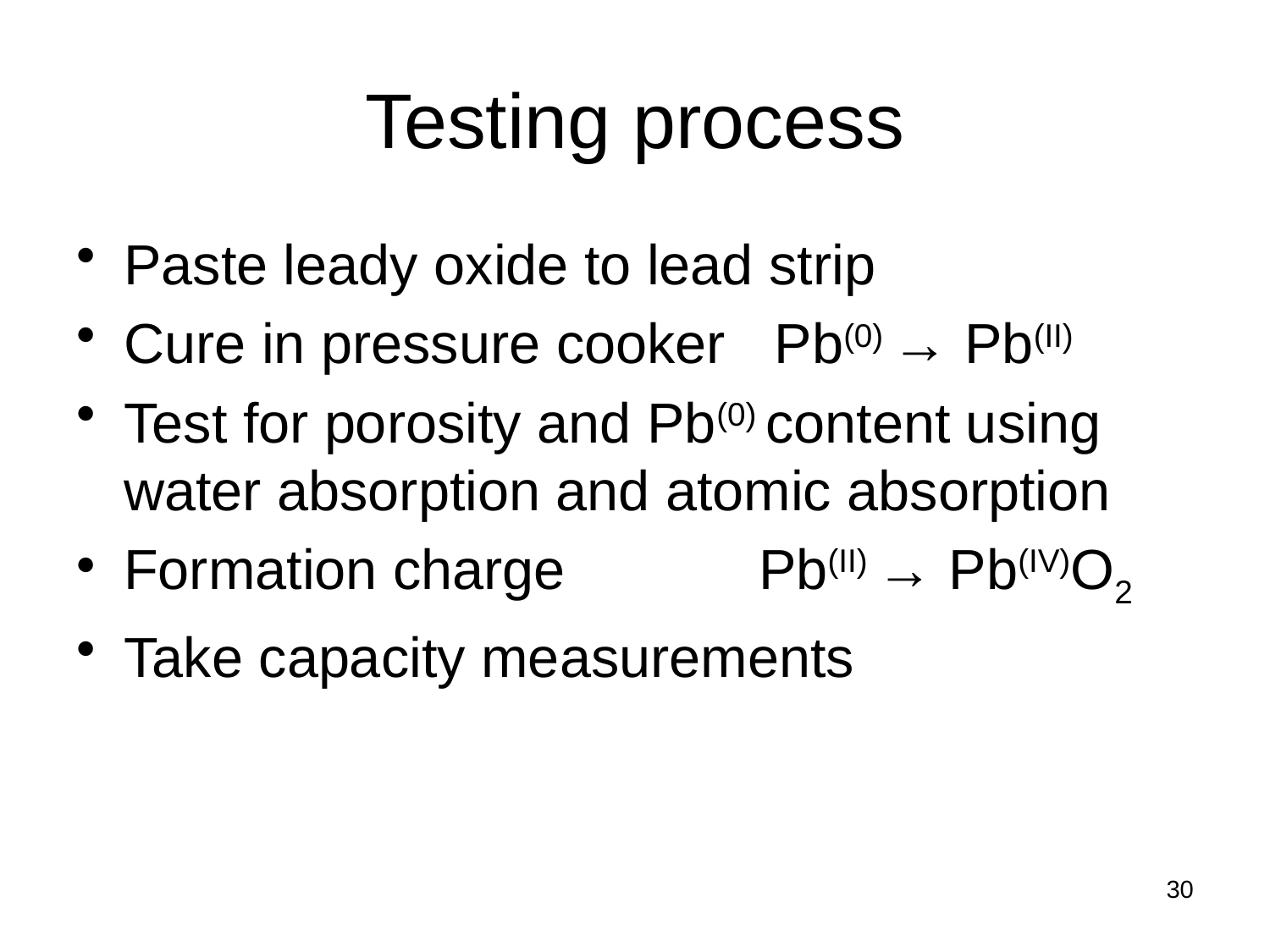

# Testing process
Paste leady oxide to lead strip
Cure in pressure cooker	 Pb(0) → Pb(II)
Test for porosity and Pb(0) content using water absorption and atomic absorption
Formation charge		Pb(II) → Pb(IV)O2
Take capacity measurements
30